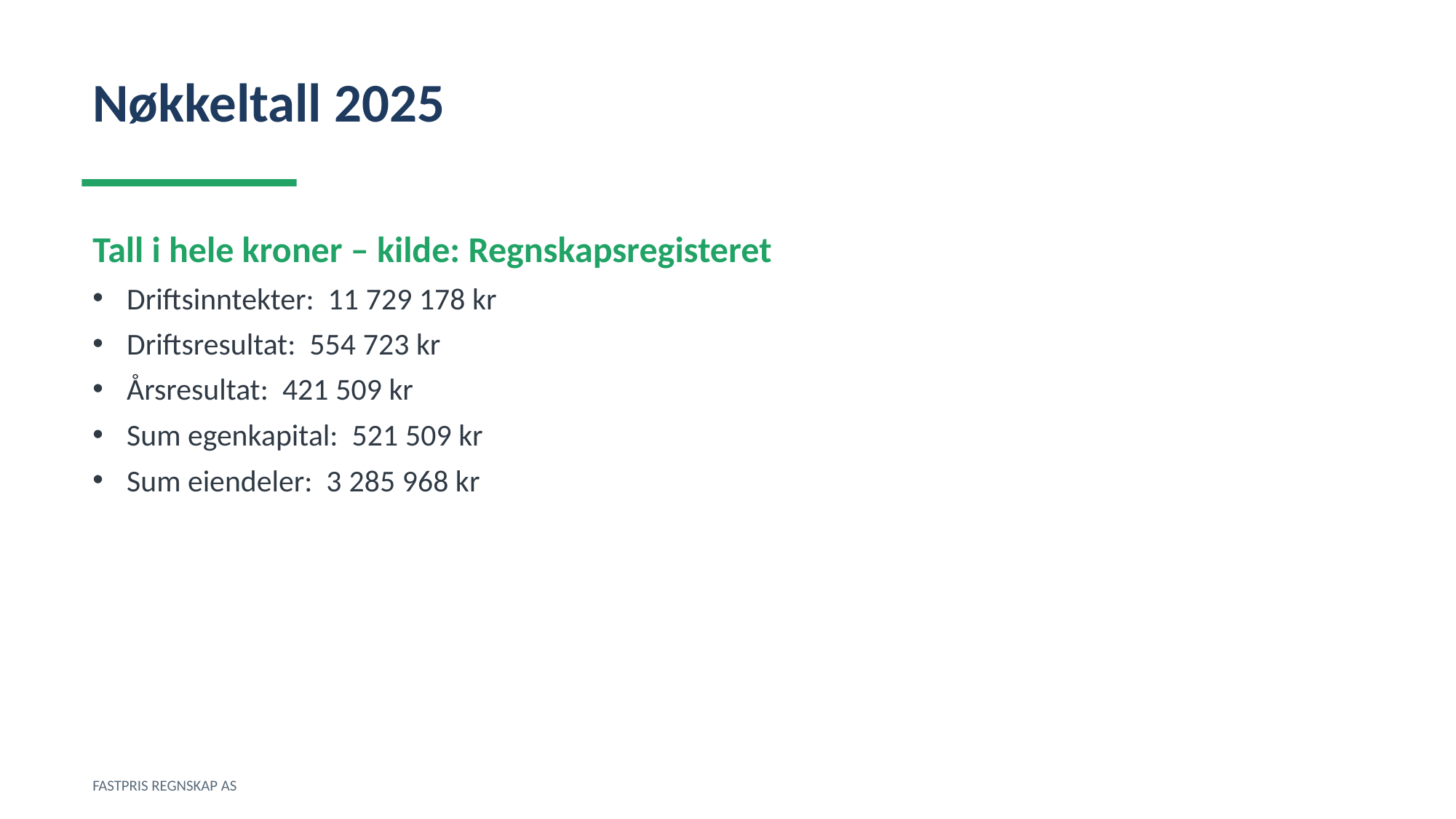

Nøkkeltall 2025

Tall i hele kroner – kilde: Regnskapsregisteret
Driftsinntekter:  11 729 178 kr
Driftsresultat:  554 723 kr
Årsresultat:  421 509 kr
Sum egenkapital:  521 509 kr
Sum eiendeler:  3 285 968 kr
FASTPRIS REGNSKAP AS